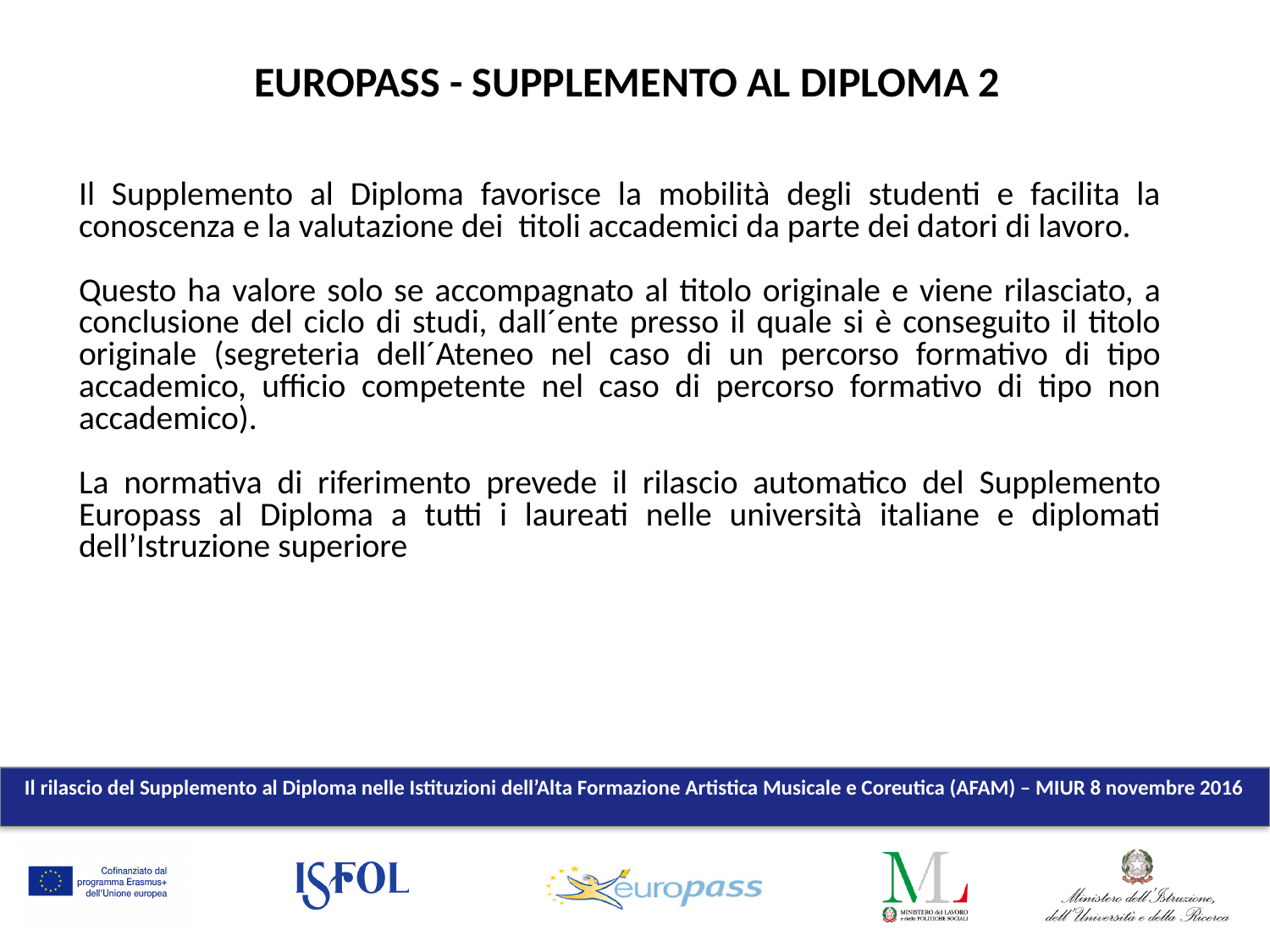

EUROPASS - SUPPLEMENTO AL DIPLOMA 2
Il Supplemento al Diploma favorisce la mobilità degli studenti e facilita la conoscenza e la valutazione dei  titoli accademici da parte dei datori di lavoro.

Questo ha valore solo se accompagnato al titolo originale e viene rilasciato, a conclusione del ciclo di studi, dall´ente presso il quale si è conseguito il titolo originale (segreteria dell´Ateneo nel caso di un percorso formativo di tipo accademico, ufficio competente nel caso di percorso formativo di tipo non accademico).

La normativa di riferimento prevede il rilascio automatico del Supplemento Europass al Diploma a tutti i laureati nelle università italiane e diplomati dell’Istruzione superiore